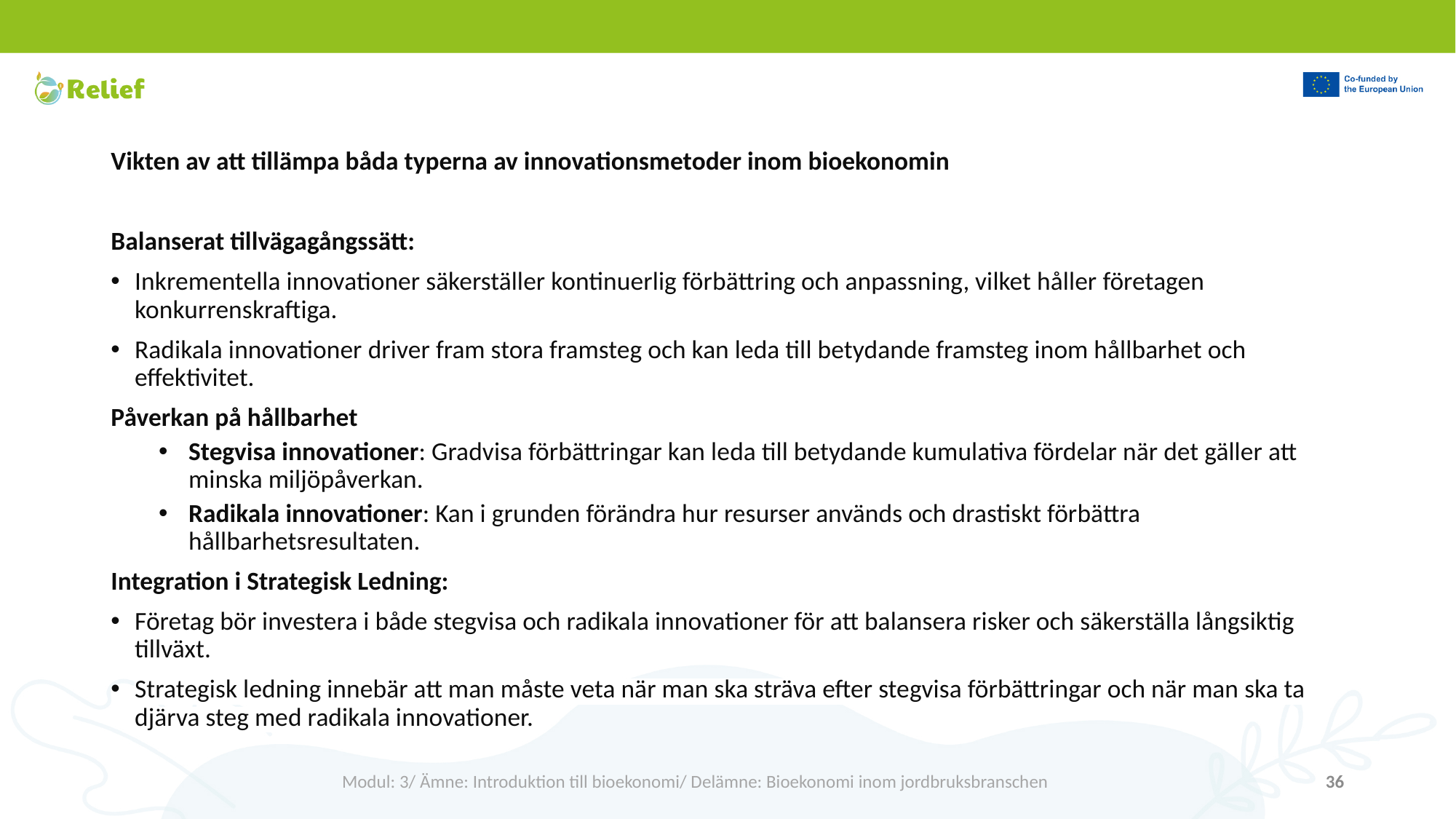

Vikten av att tillämpa båda typerna av innovationsmetoder inom bioekonomin

Balanserat tillvägagångssätt:
Inkrementella innovationer säkerställer kontinuerlig förbättring och anpassning, vilket håller företagen konkurrenskraftiga.
Radikala innovationer driver fram stora framsteg och kan leda till betydande framsteg inom hållbarhet och effektivitet.
Påverkan på hållbarhet
Stegvisa innovationer: Gradvisa förbättringar kan leda till betydande kumulativa fördelar när det gäller att minska miljöpåverkan.
Radikala innovationer: Kan i grunden förändra hur resurser används och drastiskt förbättra hållbarhetsresultaten.
Integration i Strategisk Ledning:
Företag bör investera i både stegvisa och radikala innovationer för att balansera risker och säkerställa långsiktig tillväxt.
Strategisk ledning innebär att man måste veta när man ska sträva efter stegvisa förbättringar och när man ska ta djärva steg med radikala innovationer.
Modul: 3/ Ämne: Introduktion till bioekonomi/ Delämne: Bioekonomi inom jordbruksbranschen
36